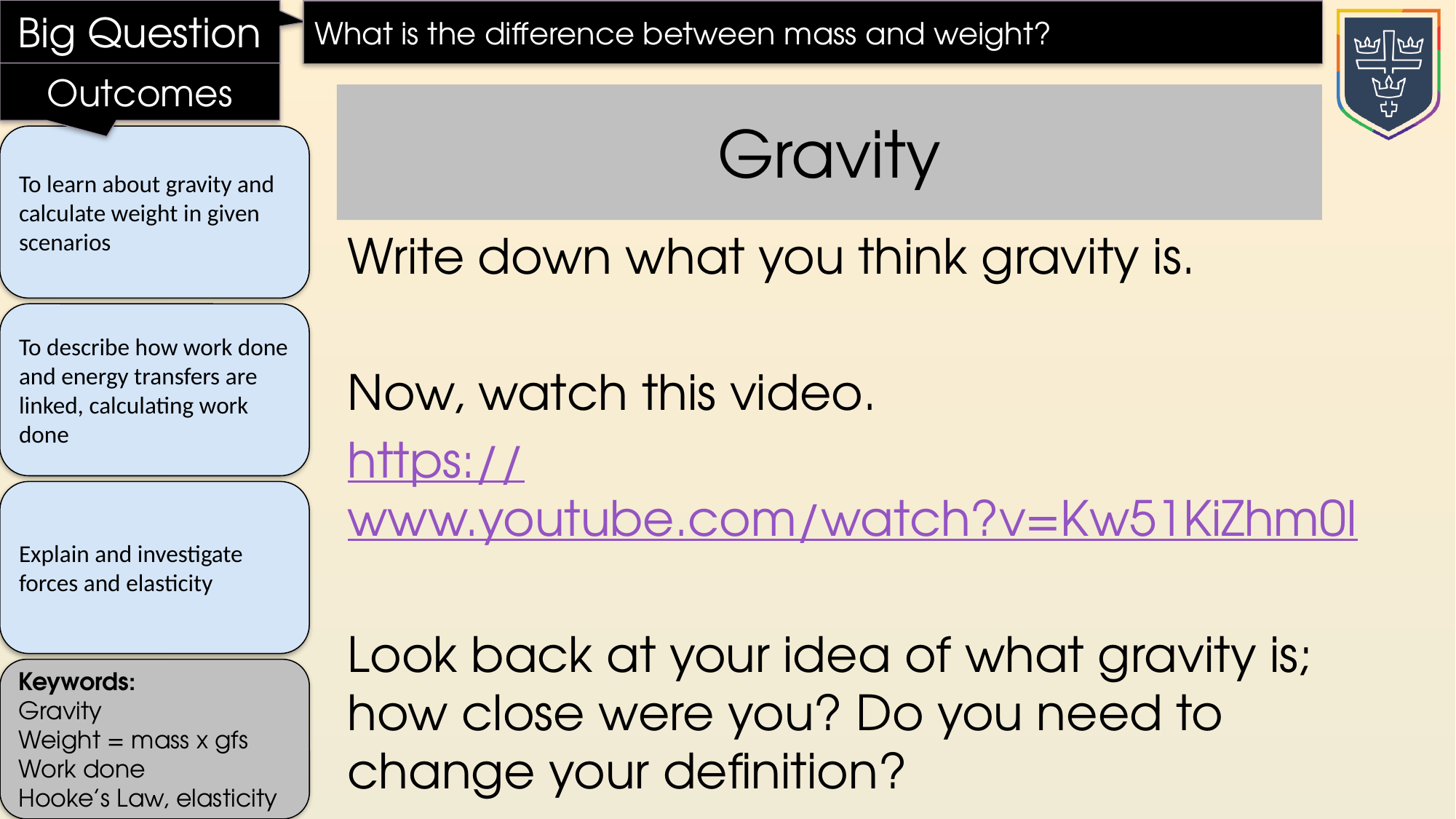

Gravity
Write down what you think gravity is.

Now, watch this video.
https://www.youtube.com/watch?v=Kw51KiZhm0I

Look back at your idea of what gravity is; how close were you? Do you need to change your definition?